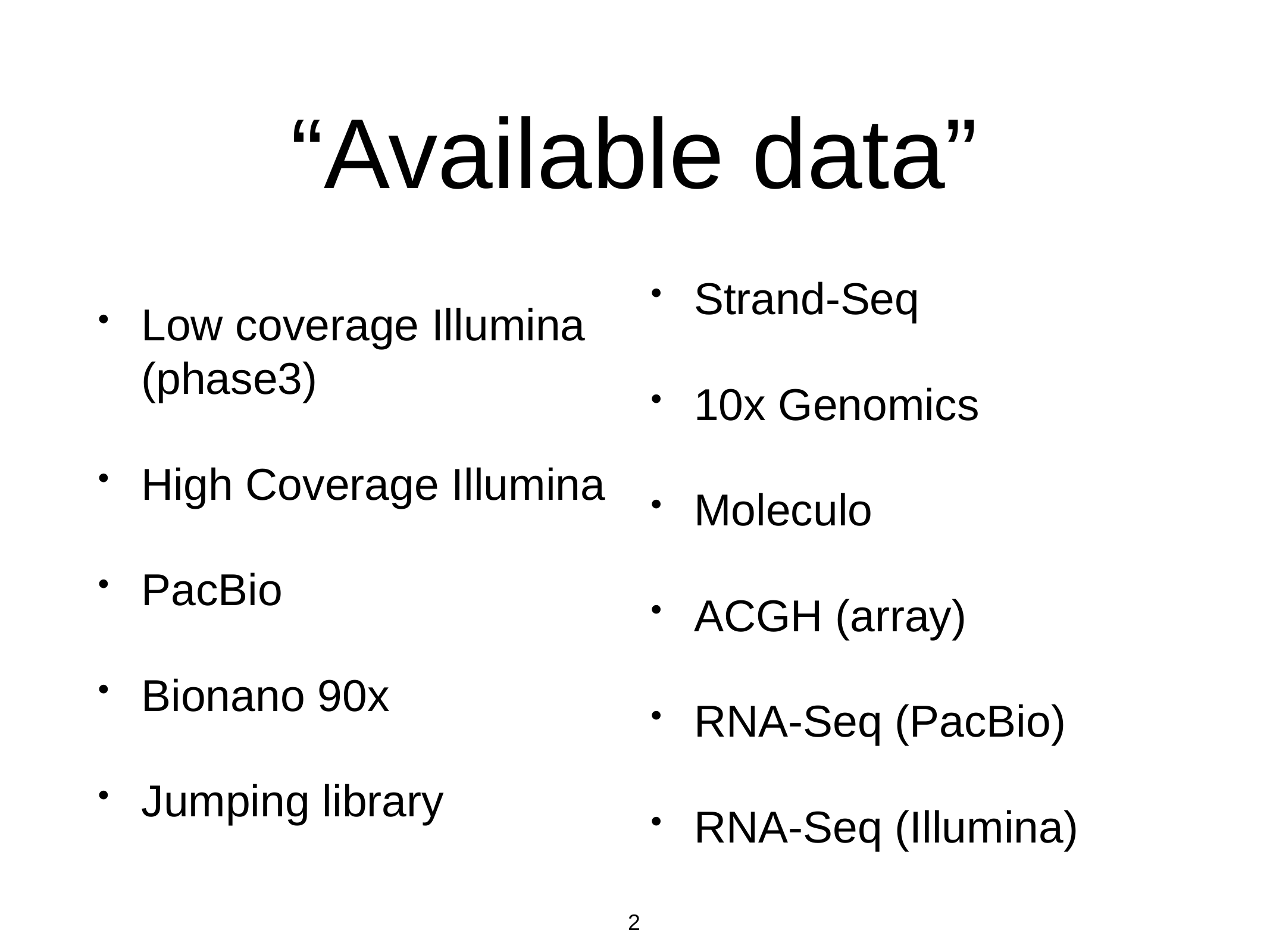

# “Available data”
Low coverage Illumina (phase3)
High Coverage Illumina
PacBio
Bionano 90x
Jumping library
Strand-Seq
10x Genomics
Moleculo
ACGH (array)
RNA-Seq (PacBio)
RNA-Seq (Illumina)
2